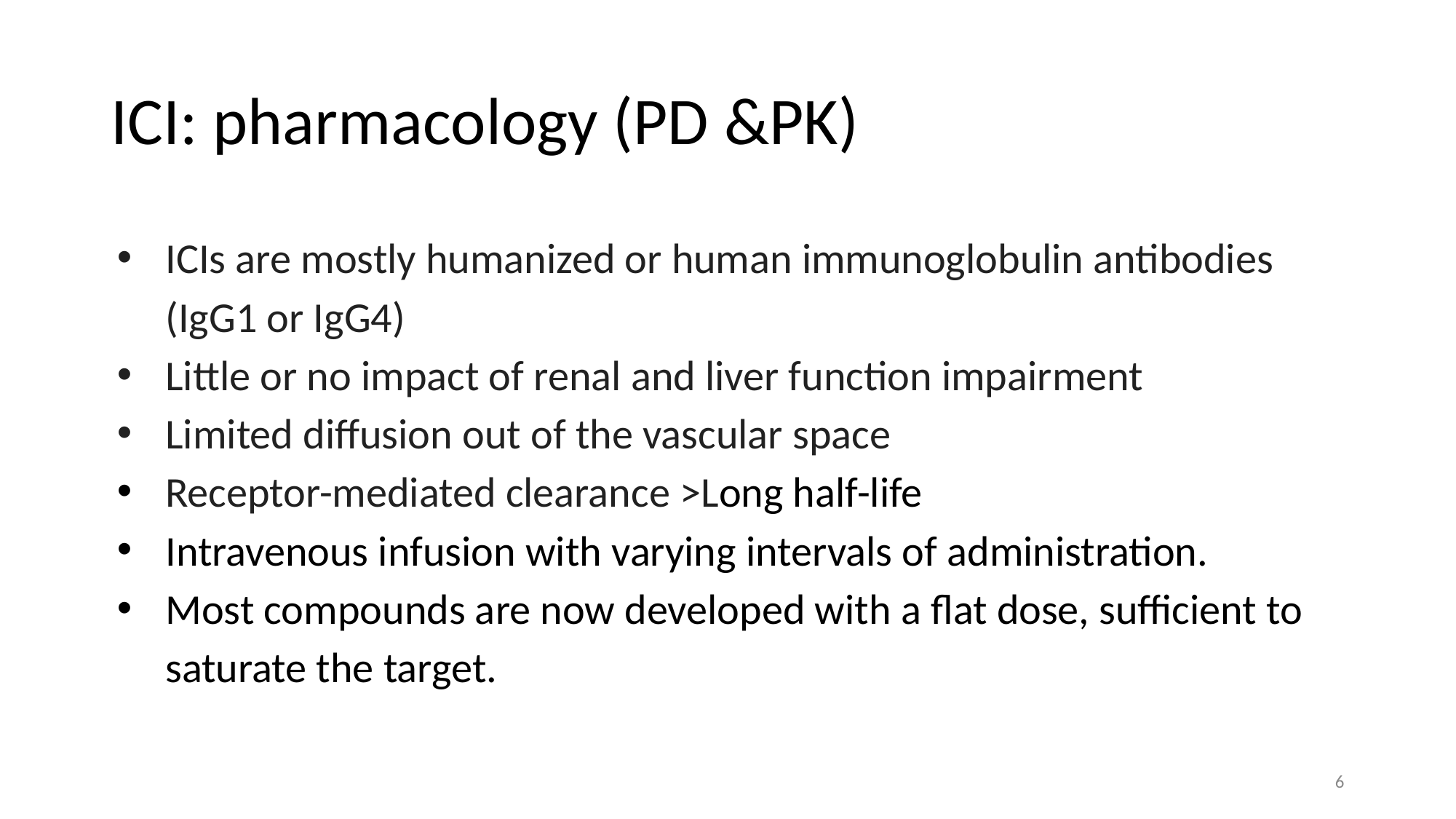

# ICI: pharmacology (PD &PK)
ICIs are mostly humanized or human immunoglobulin antibodies (IgG1 or IgG4)
Little or no impact of renal and liver function impairment
Limited diffusion out of the vascular space
Receptor-mediated clearance >Long half-life
Intravenous infusion with varying intervals of administration.
Most compounds are now developed with a flat dose, sufficient to saturate the target.

6